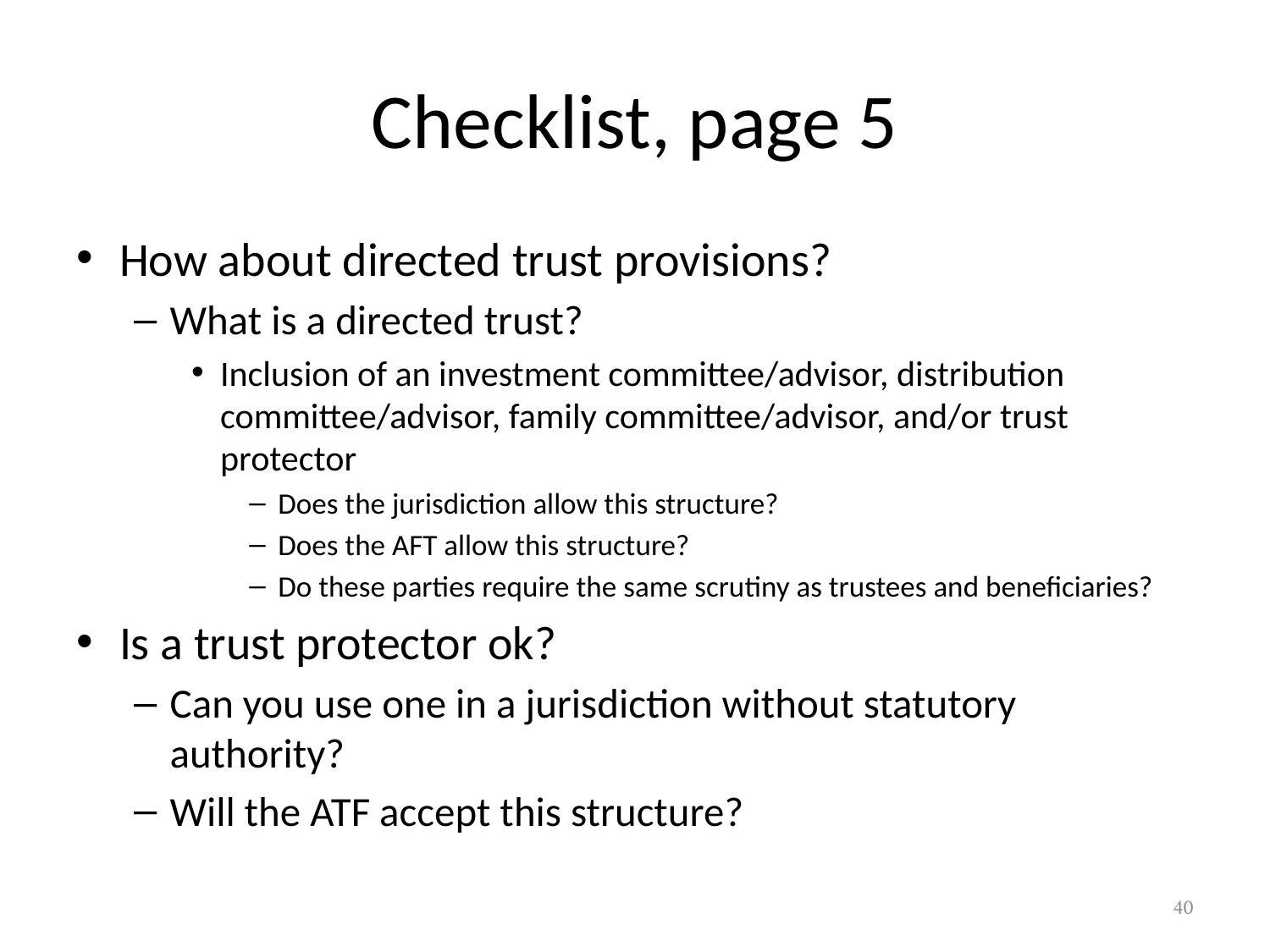

# Checklist, page 5
How about directed trust provisions?
What is a directed trust?
Inclusion of an investment committee/advisor, distribution committee/advisor, family committee/advisor, and/or trust protector
Does the jurisdiction allow this structure?
Does the AFT allow this structure?
Do these parties require the same scrutiny as trustees and beneficiaries?
Is a trust protector ok?
Can you use one in a jurisdiction without statutory authority?
Will the ATF accept this structure?

40